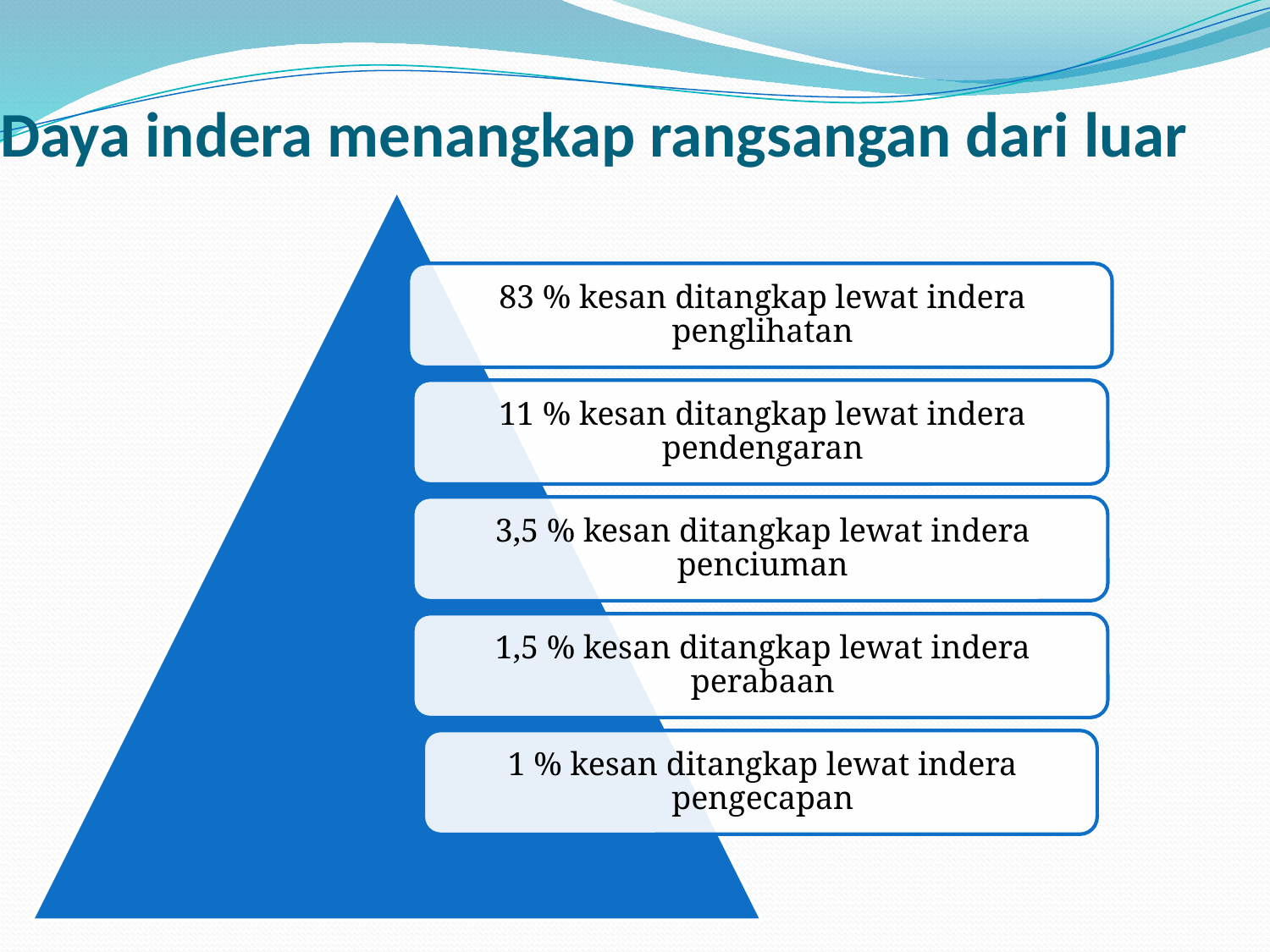

# Daya indera menangkap rangsangan dari luar
83 % kesan ditangkap lewat indera penglihatan
11 % kesan ditangkap lewat indera pendengaran
3,5 % kesan ditangkap lewat indera penciuman
1,5 % kesan ditangkap lewat indera perabaan
1 % kesan ditangkap lewat indera pengecapan